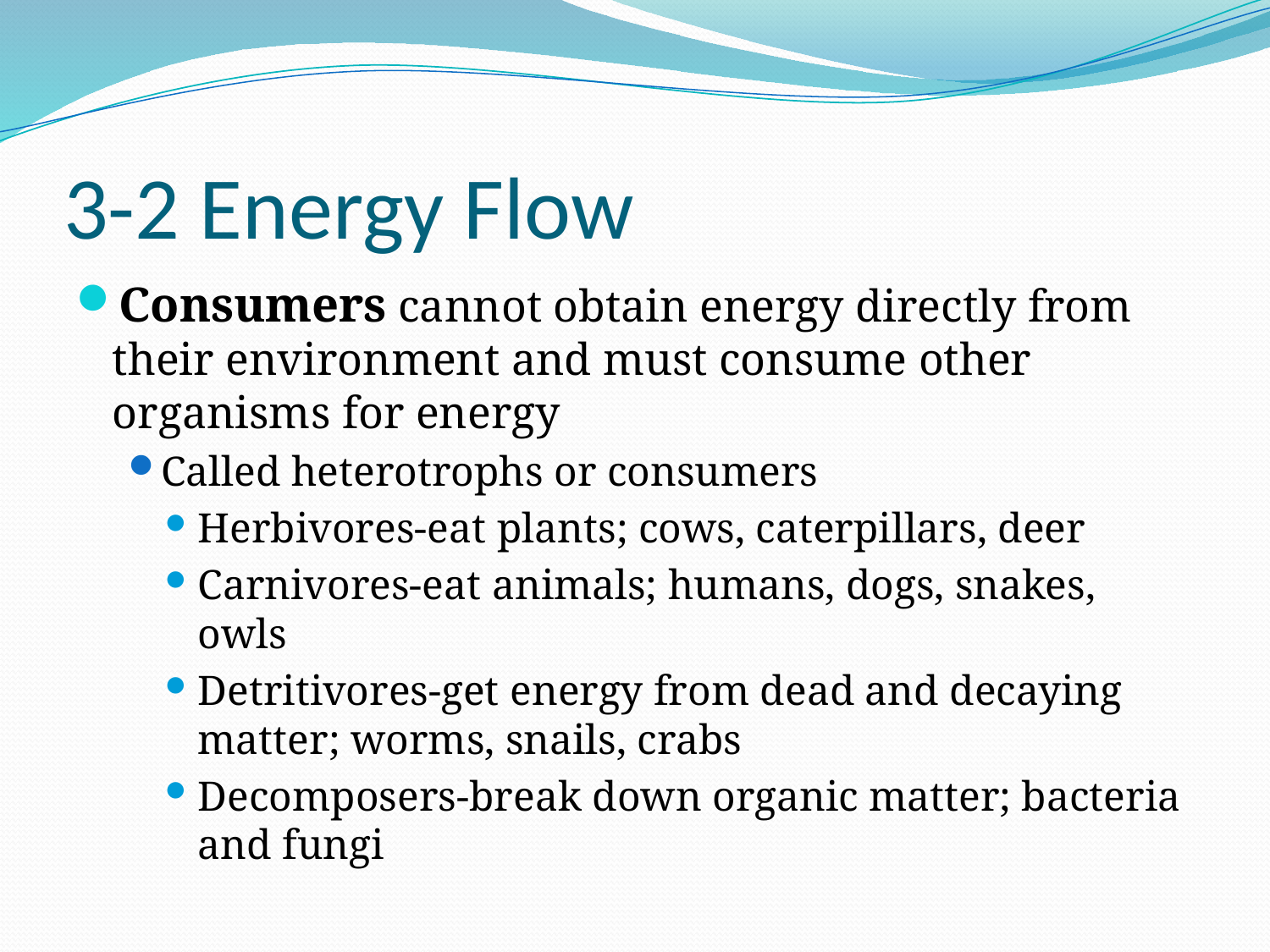

# 3-2 Energy Flow
Consumers cannot obtain energy directly from their environment and must consume other organisms for energy
Called heterotrophs or consumers
Herbivores-eat plants; cows, caterpillars, deer
Carnivores-eat animals; humans, dogs, snakes, owls
Detritivores-get energy from dead and decaying matter; worms, snails, crabs
Decomposers-break down organic matter; bacteria and fungi